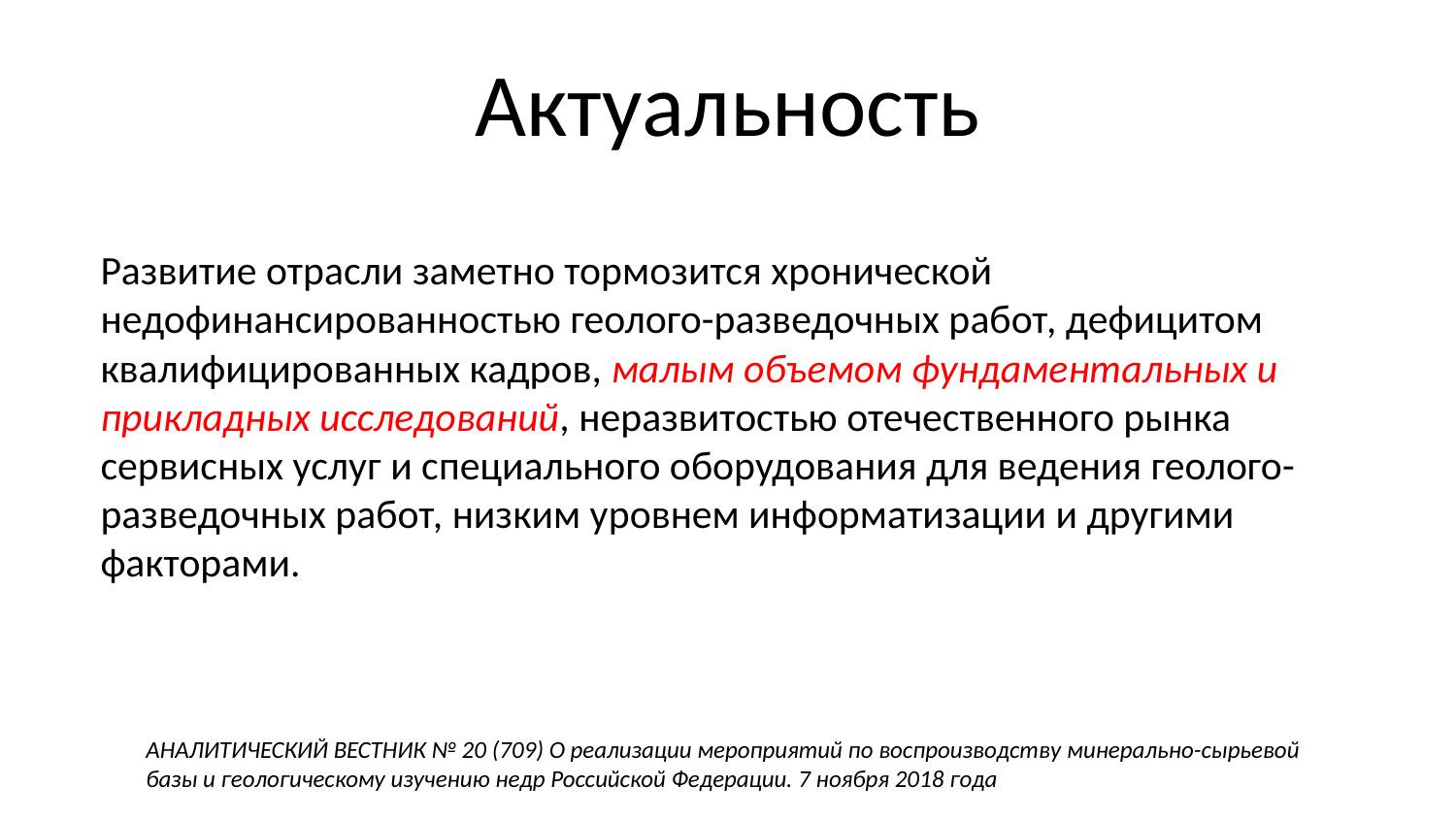

# Актуальность
Развитие отрасли заметно тормозится хронической недофинансированностью геолого-разведочных работ, дефицитом квалифицированных кадров, малым объемом фундаментальных и прикладных исследований, неразвитостью отечественного рынка сервисных услуг и специального оборудования для ведения геолого-разведочных работ, низким уровнем информатизации и другими факторами.
АНАЛИТИЧЕСКИЙ ВЕСТНИК № 20 (709) О реализации мероприятий по воспроизводству минерально-сырьевой базы и геологическому изучению недр Российской Федерации. 7 ноября 2018 года